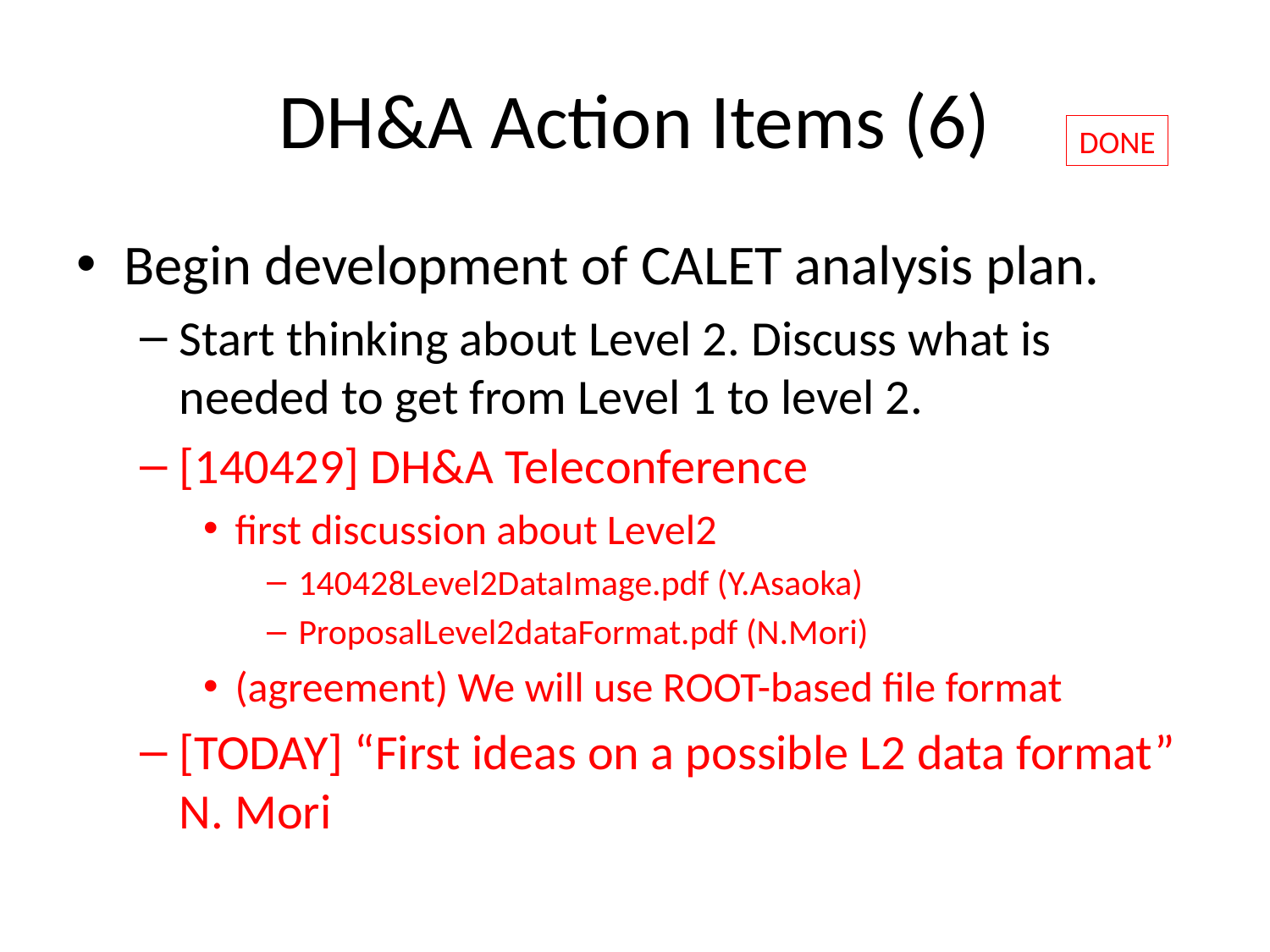

# DH&A Action Items (6)
DONE
Begin development of CALET analysis plan.
Start thinking about Level 2. Discuss what is needed to get from Level 1 to level 2.
[140429] DH&A Teleconference
first discussion about Level2
140428Level2DataImage.pdf (Y.Asaoka)
ProposalLevel2dataFormat.pdf (N.Mori)
(agreement) We will use ROOT-based file format
[TODAY] “First ideas on a possible L2 data format” N. Mori